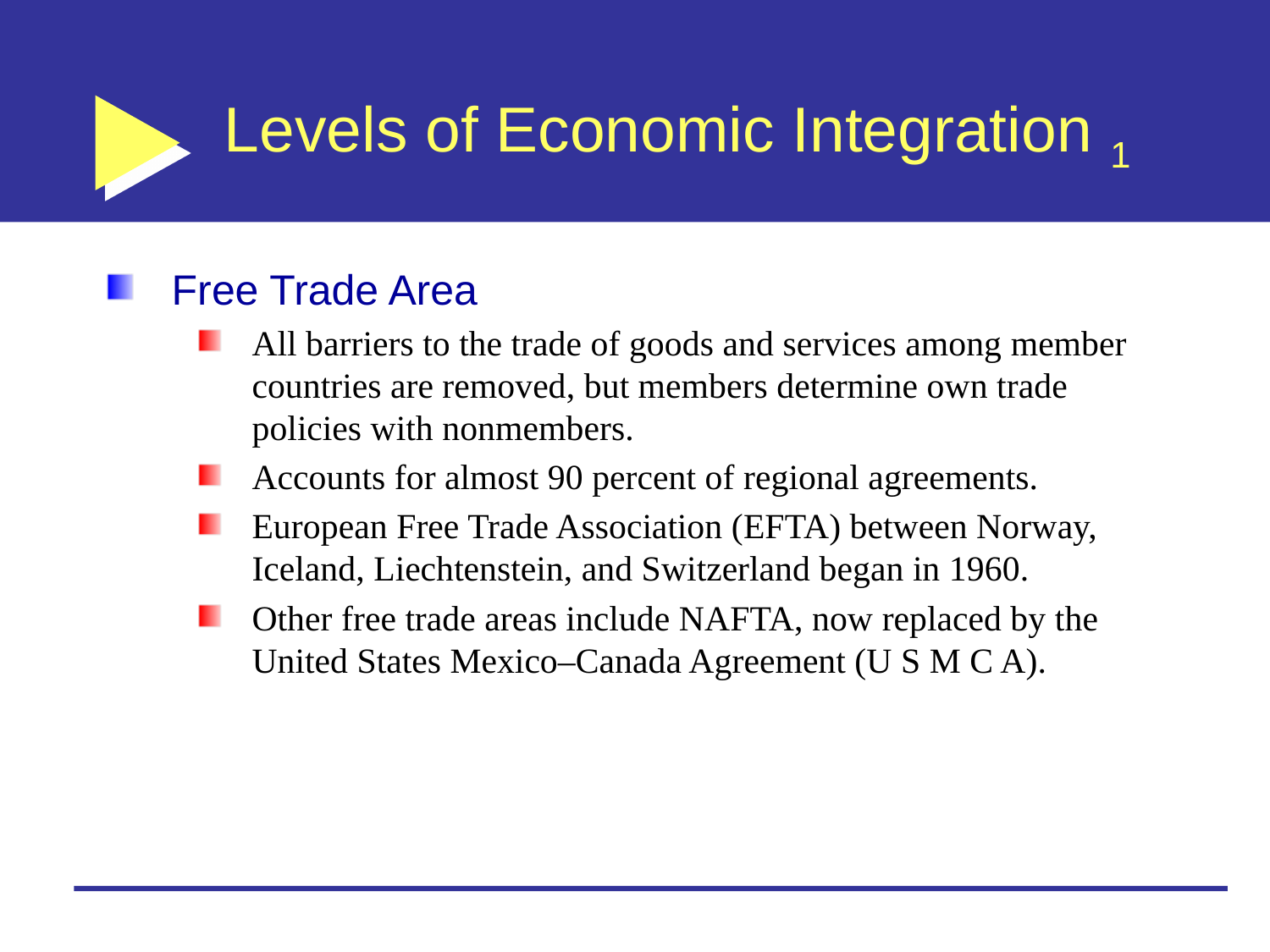

# Levels of Economic Integration 1
Free Trade Area
All barriers to the trade of goods and services among member countries are removed, but members determine own trade policies with nonmembers.
Accounts for almost 90 percent of regional agreements.
European Free Trade Association (EFTA) between Norway, Iceland, Liechtenstein, and Switzerland began in 1960.
Other free trade areas include NAFTA, now replaced by the United States Mexico–Canada Agreement (U S M C A).